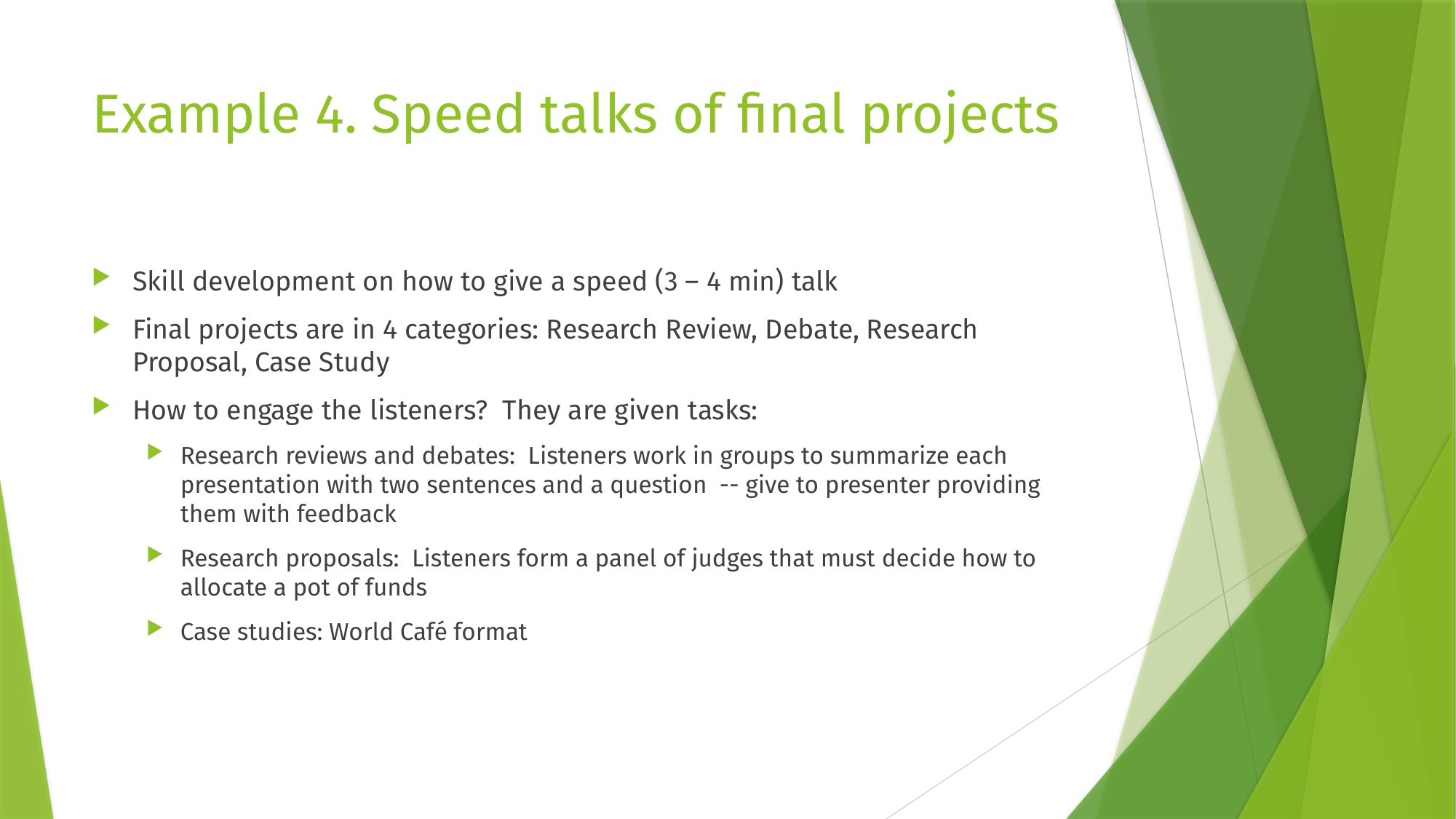

# Example 4. Speed talks of final projects
Skill development on how to give a speed (3 – 4 min) talk
Final projects are in 4 categories: Research Review, Debate, Research Proposal, Case Study
How to engage the listeners?  They are given tasks:
Research reviews and debates:  Listeners work in groups to summarize each presentation with two sentences and a question  -- give to presenter providing them with feedback
Research proposals:  Listeners form a panel of judges that must decide how to allocate a pot of funds
Case studies: World Café format